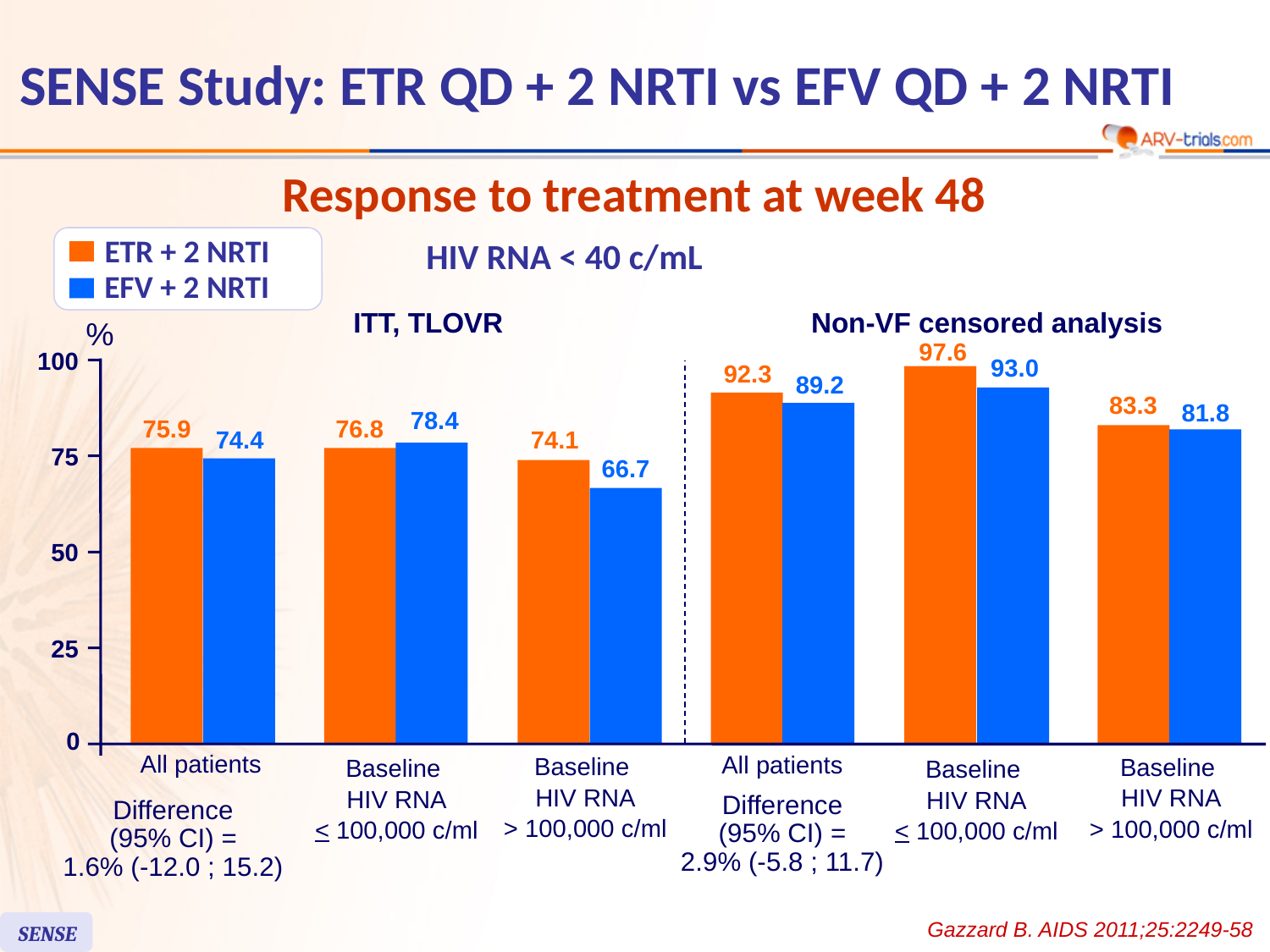

# SENSE Study: ETR QD + 2 NRTI vs EFV QD + 2 NRTI
Response to treatment at week 48
ETR + 2 NRTI

EFV + 2 NRTI

HIV RNA < 40 c/mL
ITT, TLOVR
Non-VF censored analysis
%
97.6
93.0
100
92.3
89.2

83.3
81.8

78.4

75.9
76.8

74.4
74.1

66.7
75

50

25

0
All patients
All patients

Baseline
HIV RNA
> 100,000 c/ml
Baseline
HIV RNA
> 100,000 c/ml
Baseline
HIV RNA
< 100,000 c/ml
Baseline
HIV RNA
< 100,000 c/ml
Difference
(95% CI) =
2.9% (-5.8 ; 11.7)
Difference
(95% CI) =
1.6% (-12.0 ; 15.2)
Gazzard B. AIDS 2011;25:2249-58

SENSE